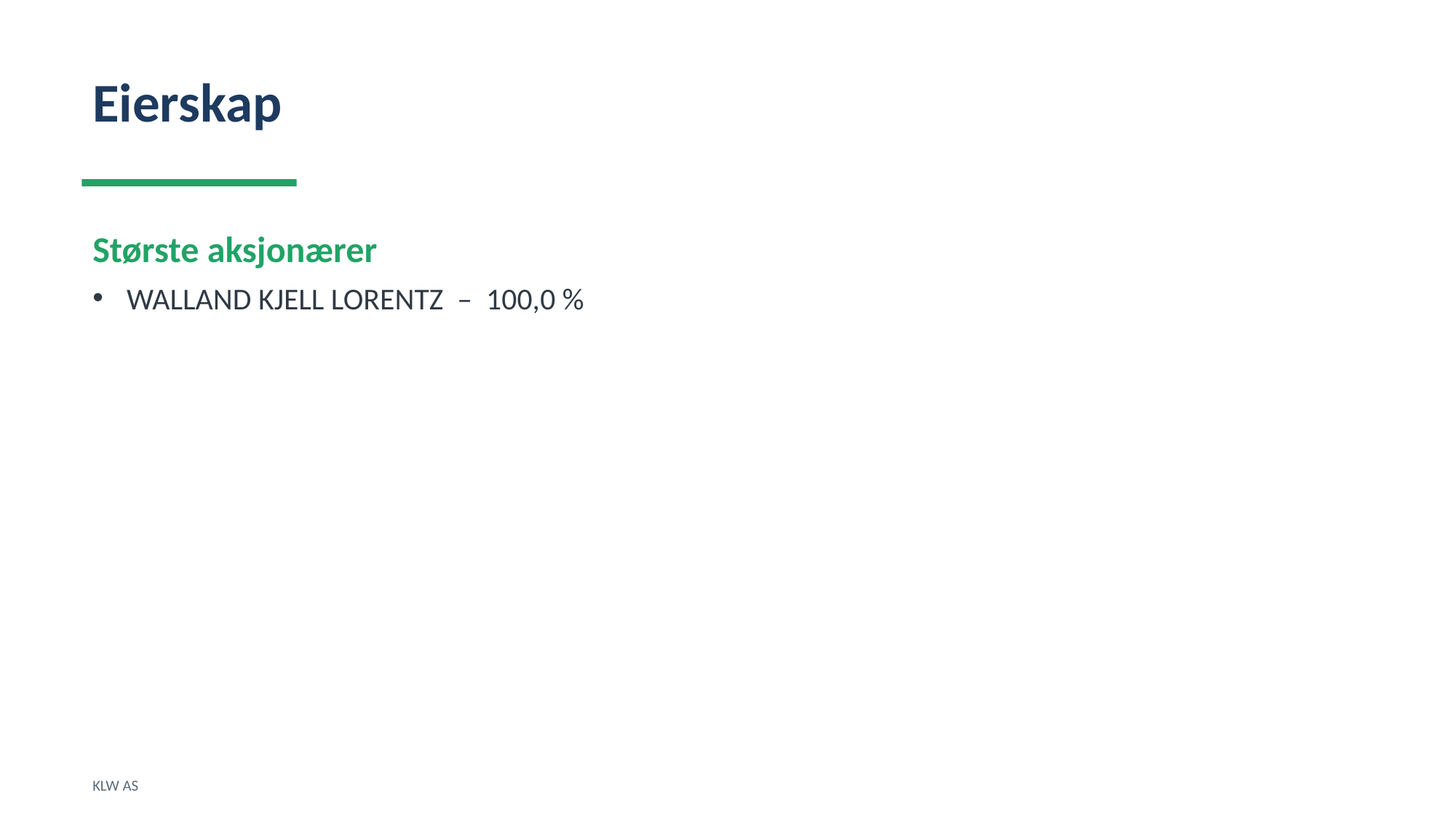

Eierskap

Største aksjonærer
WALLAND KJELL LORENTZ  –  100,0 %
KLW AS